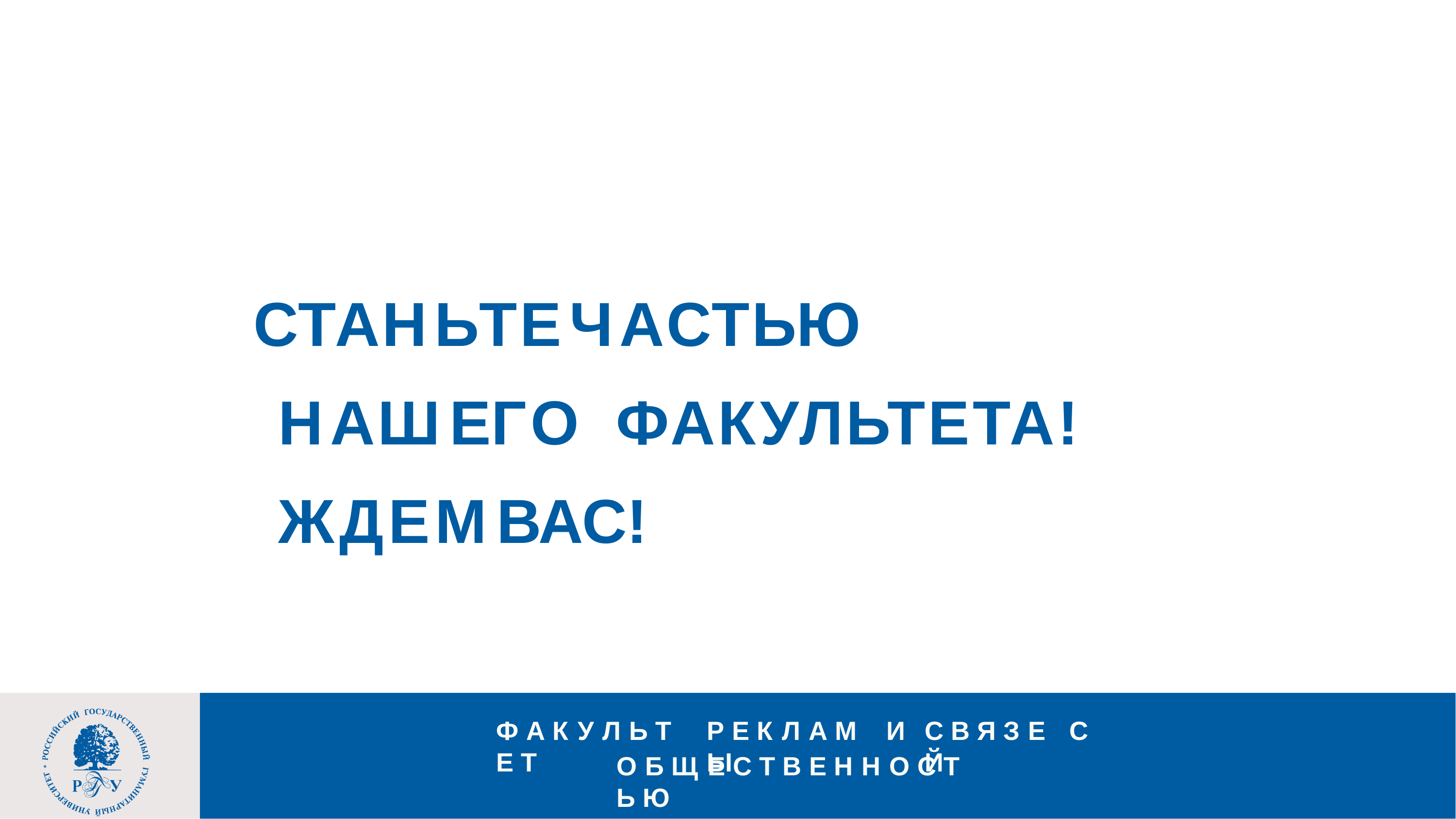

# СТАНЬТЕ	ЧАСТЬЮ	НАШЕГО  ФАКУЛЬТЕТА!	ЖДЕМ	ВАС!
Ф А К У Л Ь Т Е Т
Р Е К Л А М Ы
И
С В Я З Е Й
С
О Б Щ Е С Т В Е Н Н О С Т Ь Ю